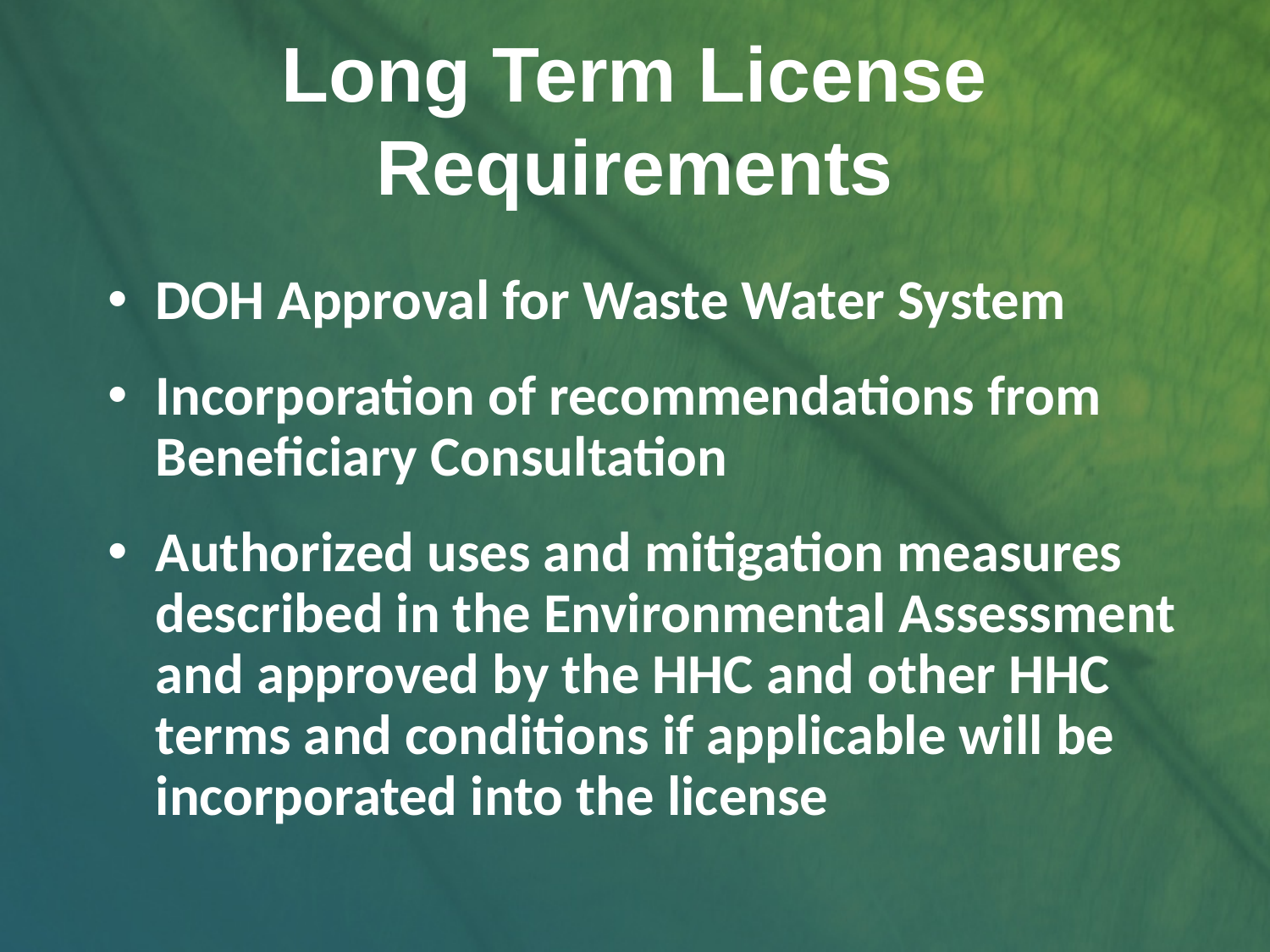

Long Term License Requirements
DOH Approval for Waste Water System

Incorporation of recommendations from Beneficiary Consultation

Authorized uses and mitigation measures described in the Environmental Assessment and approved by the HHC and other HHC terms and conditions if applicable will be incorporated into the license